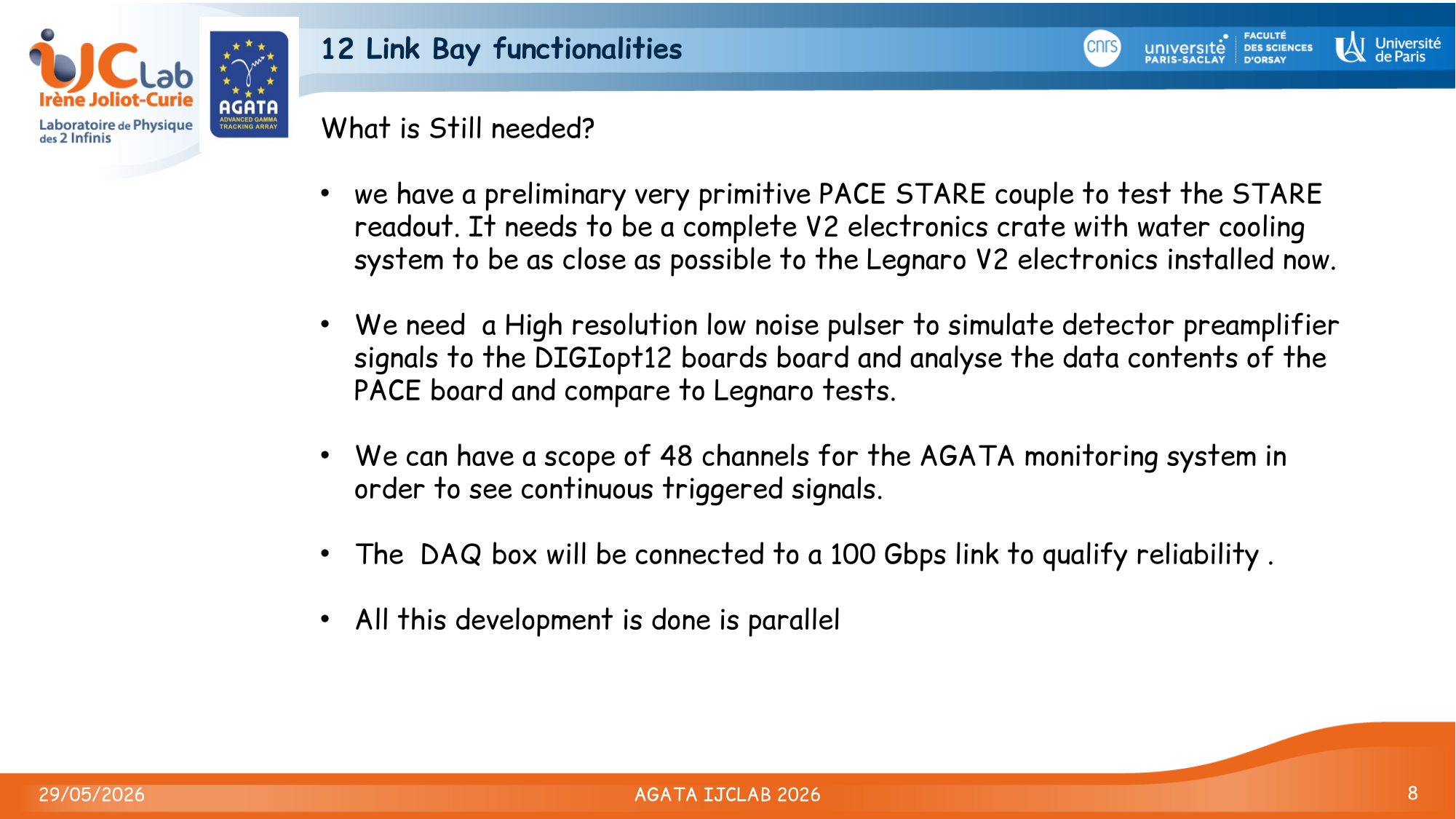

# 12 Link Bay functionalities
What is Still needed?

we have a preliminary very primitive PACE STARE couple to test the STARE readout. It needs to be a complete V2 electronics crate with water cooling system to be as close as possible to the Legnaro V2 electronics installed now.

We need  a High resolution low noise pulser to simulate detector preamplifier signals to the DIGIopt12 boards board and analyse the data contents of the PACE board and compare to Legnaro tests.

We can have a scope of 48 channels for the AGATA monitoring system in order to see continuous triggered signals.

The  DAQ box will be connected to a 100 Gbps link to qualify reliability .

All this development is done is parallel
29/05/2026
AGATA IJCLAB 2026
8